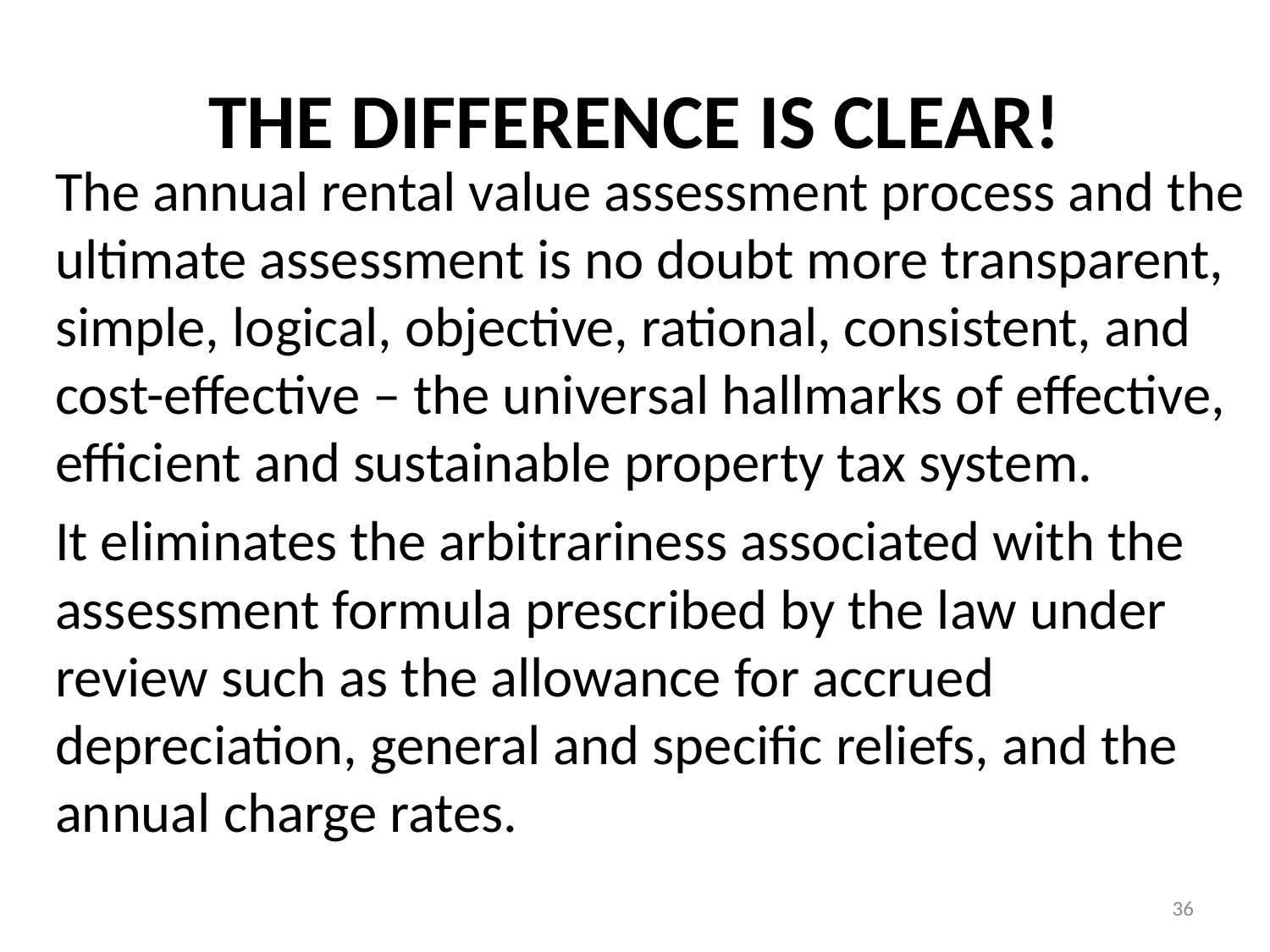

# THE DIFFERENCE IS CLEAR!
The annual rental value assessment process and the ultimate assessment is no doubt more transparent, simple, logical, objective, rational, consistent, and cost-effective – the universal hallmarks of effective, efficient and sustainable property tax system.
It eliminates the arbitrariness associated with the assessment formula prescribed by the law under review such as the allowance for accrued depreciation, general and specific reliefs, and the annual charge rates.

36